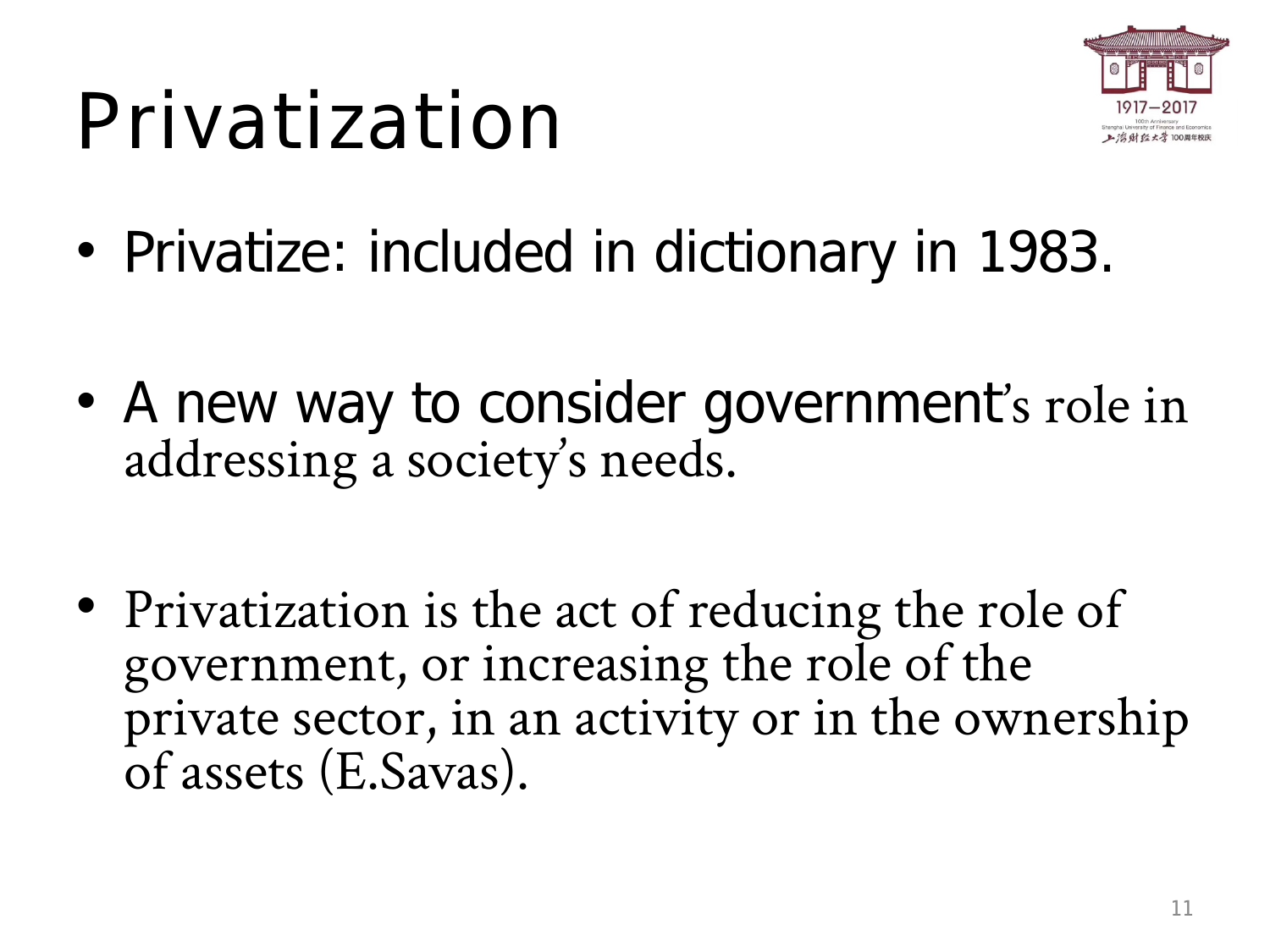

# Privatization
Privatize: included in dictionary in 1983.

A new way to consider government’s role in addressing a society’s needs.

Privatization is the act of reducing the role of government, or increasing the role of the private sector, in an activity or in the ownership of assets (E.Savas).

11